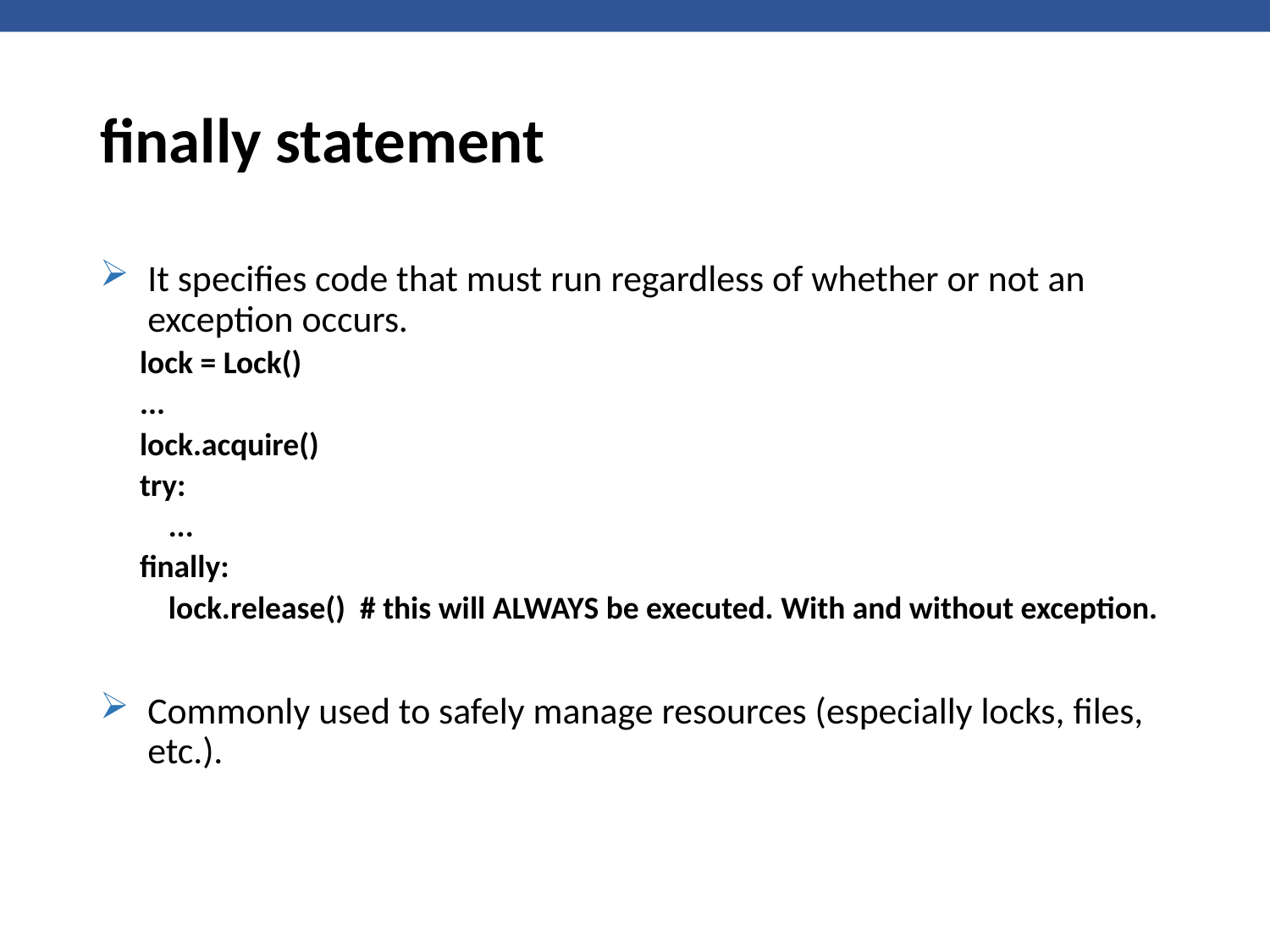

# finally statement
It specifies code that must run regardless of whether or not an exception occurs.
lock = Lock()
...
lock.acquire()
try:
    ...
finally:
    lock.release()  # this will ALWAYS be executed. With and without exception.

Commonly used to safely manage resources (especially locks, files, etc.).